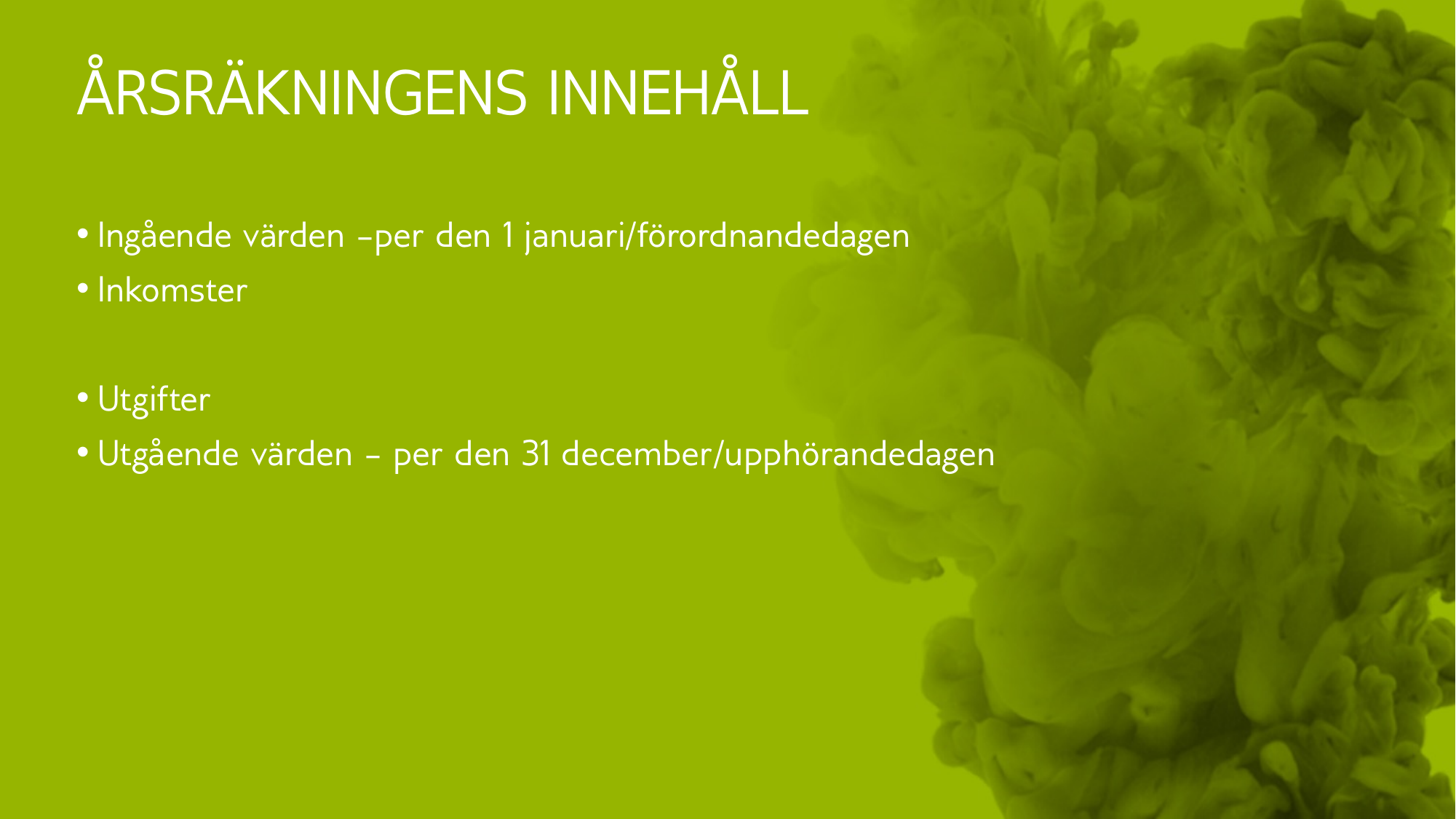

# Årsräkningens innehåll
Ingående värden –per den 1 januari/förordnandedagen
Inkomster

Utgifter
Utgående värden – per den 31 december/upphörandedagen